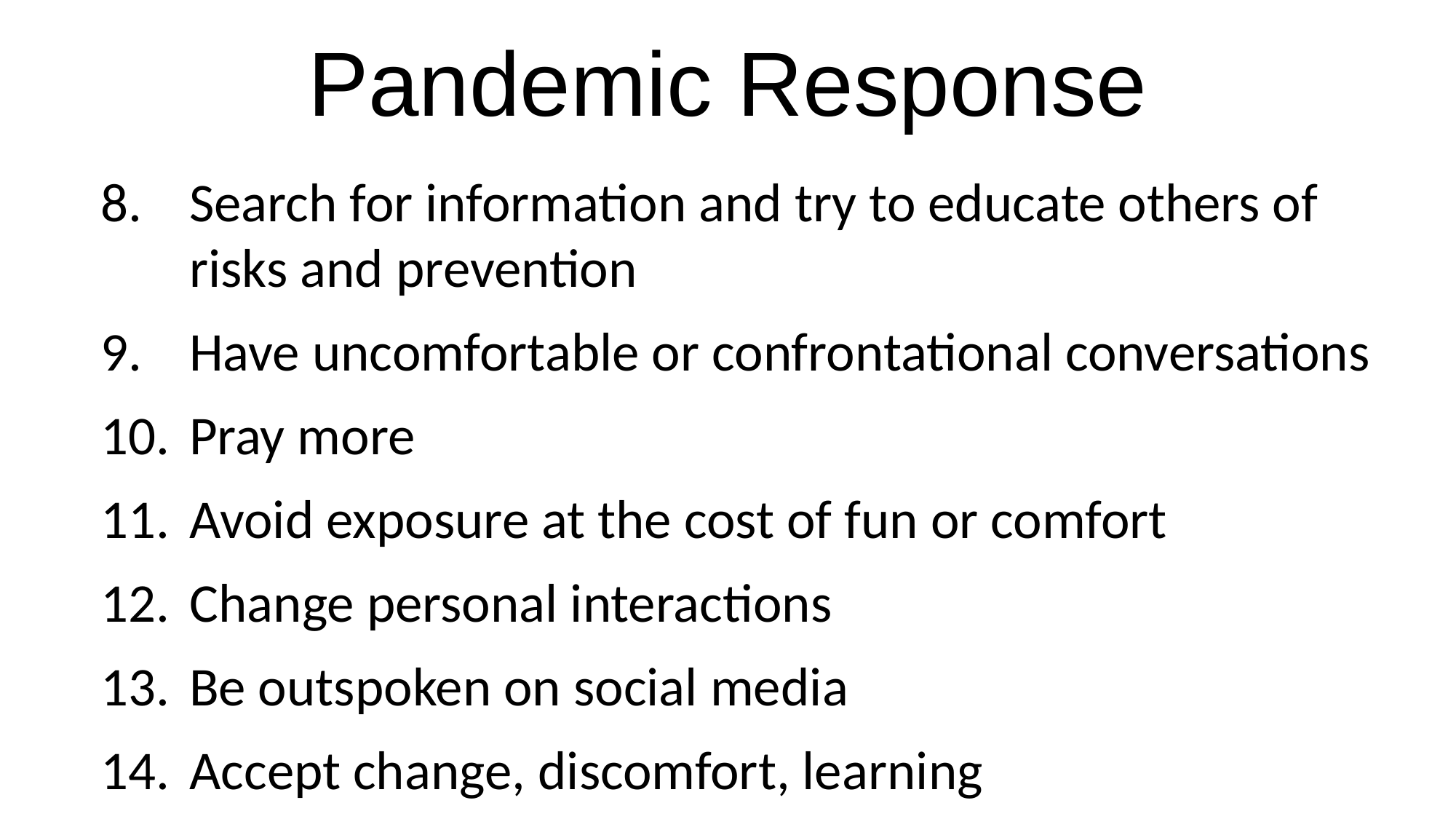

Pandemic Response
Search for information and try to educate others of risks and prevention
Have uncomfortable or confrontational conversations
Pray more
Avoid exposure at the cost of fun or comfort
Change personal interactions
Be outspoken on social media
Accept change, discomfort, learning